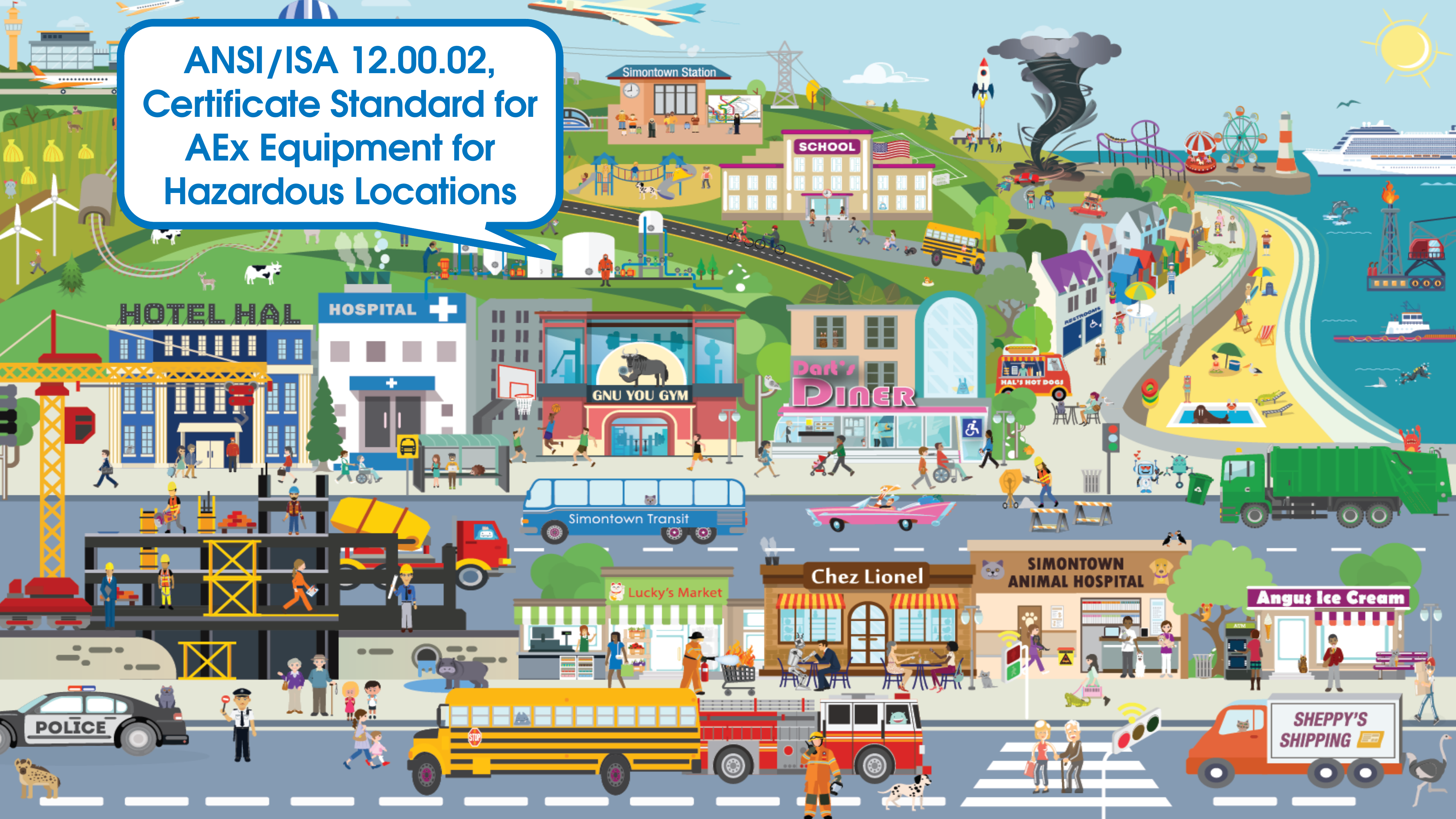

ANSI/ISA 12.00.02,
Certificate Standard for AEx Equipment for Hazardous Locations